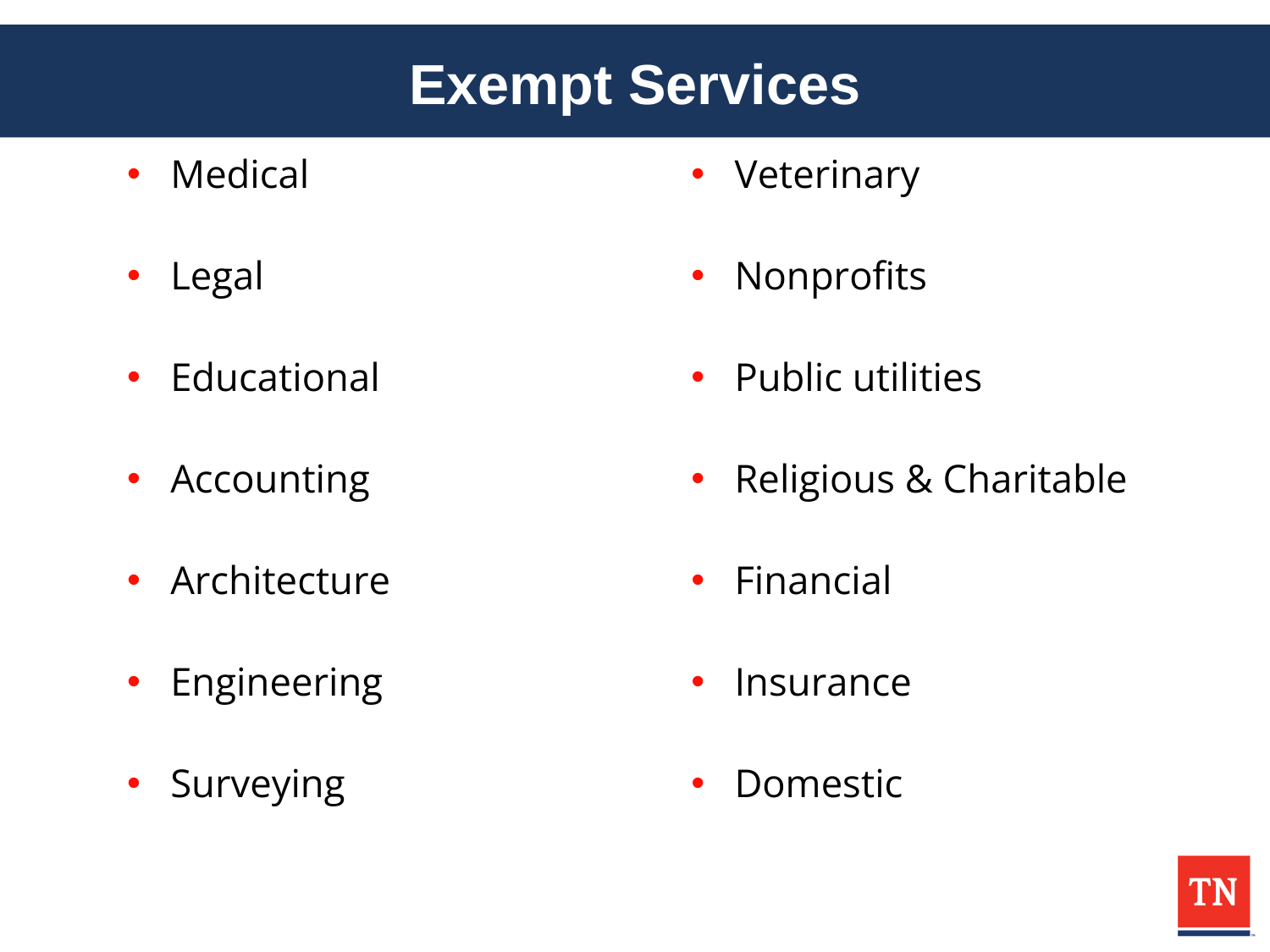

# Exempt Services
Medical

Legal

Educational

Accounting

Architecture

Engineering

Surveying

Veterinary

Nonprofits

Public utilities

Religious & Charitable

Financial

Insurance

Domestic